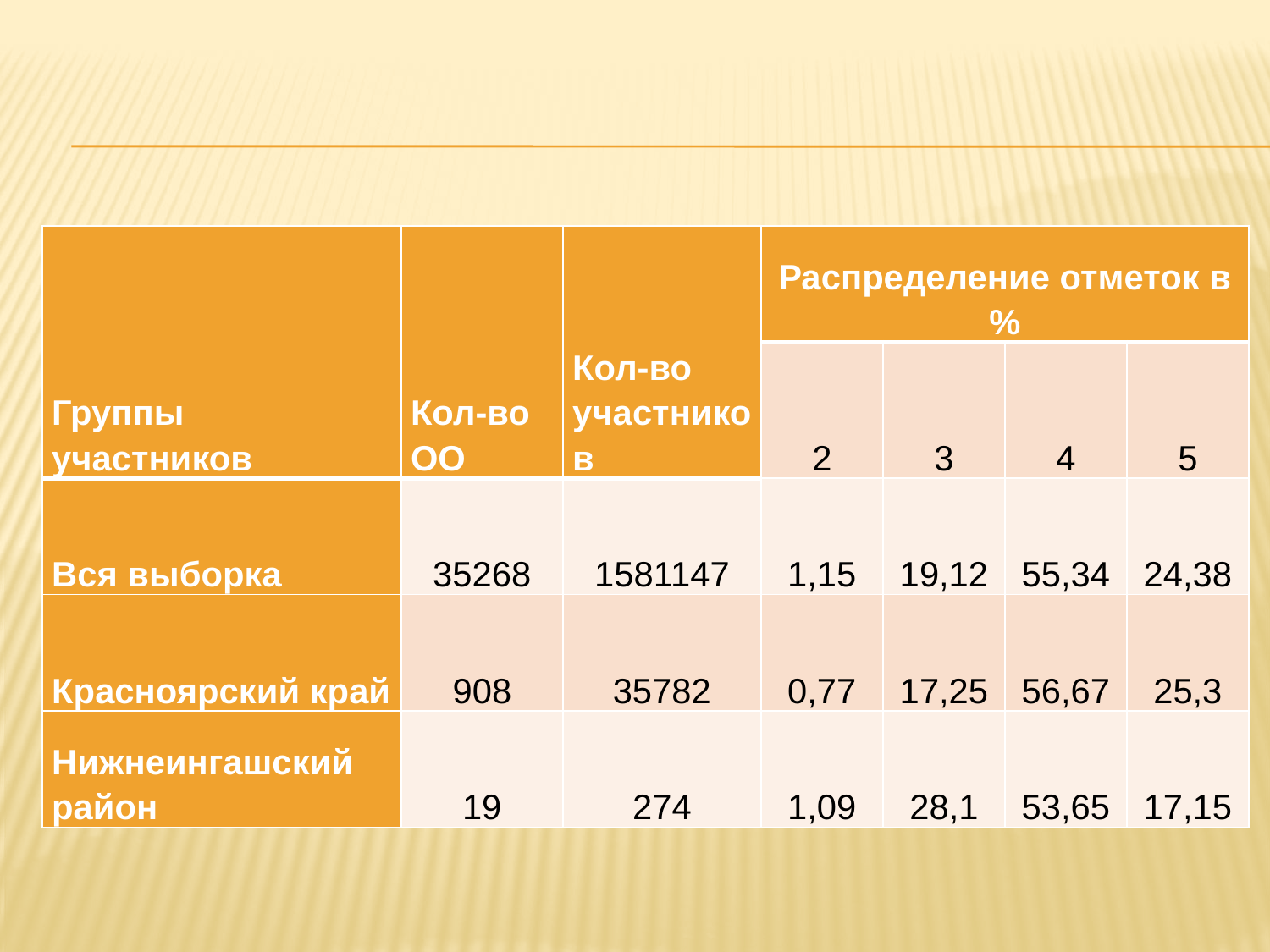

#
| Группы участников | Кол-во ОО | Кол-во участников | Распределение отметок в % |  |  |  |
| --- | --- | --- | --- | --- | --- | --- |
|  |  |  | 2 | 3 | 4 | 5 |
| Вся выборка | 35268 | 1581147 | 1,15 | 19,12 | 55,34 | 24,38 |
| Красноярский край | 908 | 35782 | 0,77 | 17,25 | 56,67 | 25,3 |
| Нижнеингашский район | 19 | 274 | 1,09 | 28,1 | 53,65 | 17,15 |